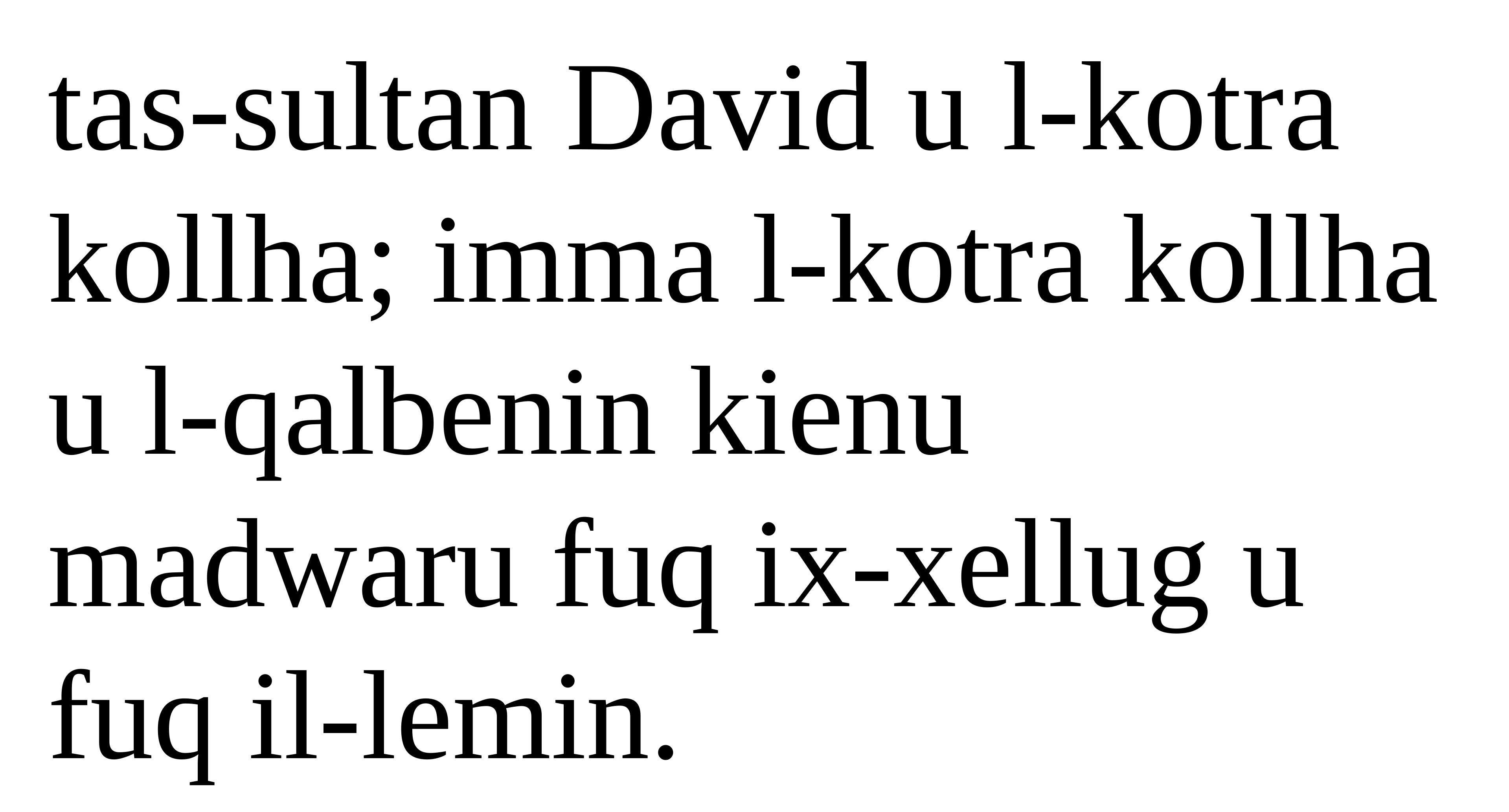

tas-sultan David u l-kotra kollha; imma l-kotra kollha u l-qalbenin kienu madwaru fuq ix-xellug u fuq il-lemin.